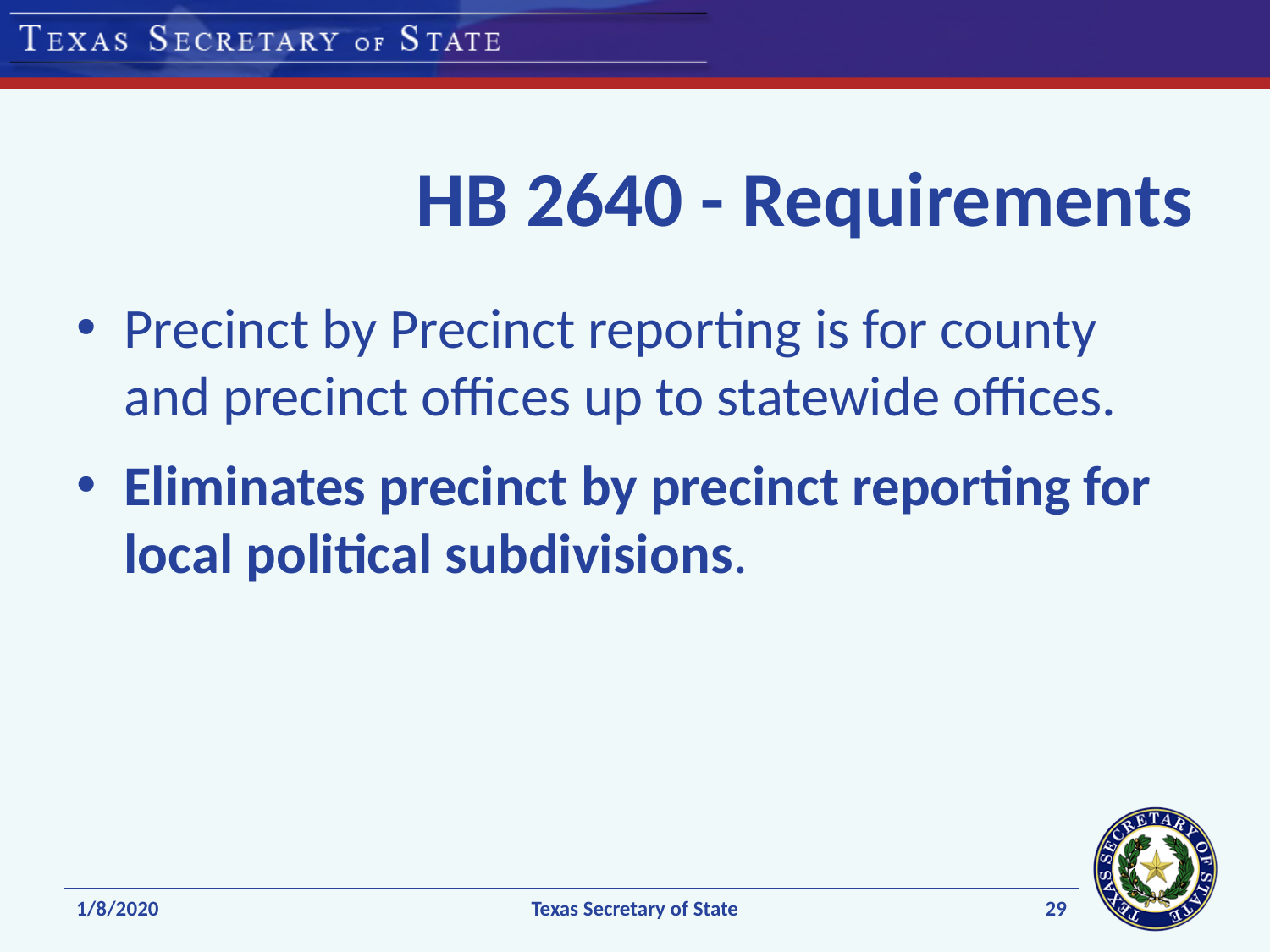

# HB 2640 - Requirements
Precinct by Precinct reporting is for county and precinct offices up to statewide offices.
Eliminates precinct by precinct reporting for local political subdivisions.

29
1/8/2020
Texas Secretary of State